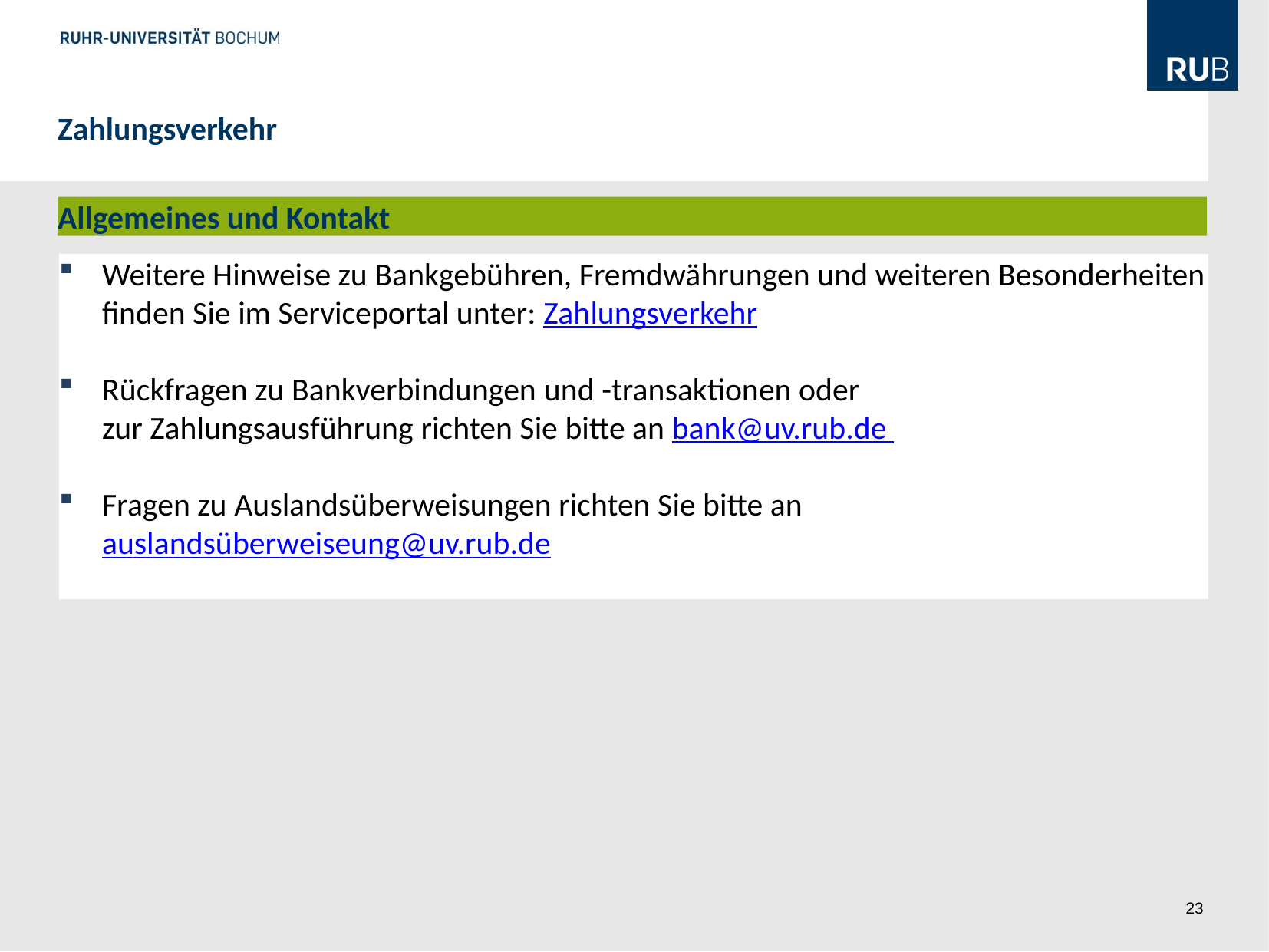

Zahlungsverkehr
Allgemeines und Kontakt
Weitere Hinweise zu Bankgebühren, Fremdwährungen und weiteren Besonderheiten finden Sie im Serviceportal unter: Zahlungsverkehr

Rückfragen zu Bankverbindungen und -transaktionen oder zur Zahlungsausführung richten Sie bitte an bank@uv.rub.de
Fragen zu Auslandsüberweisungen richten Sie bitte an auslandsüberweiseung@uv.rub.de